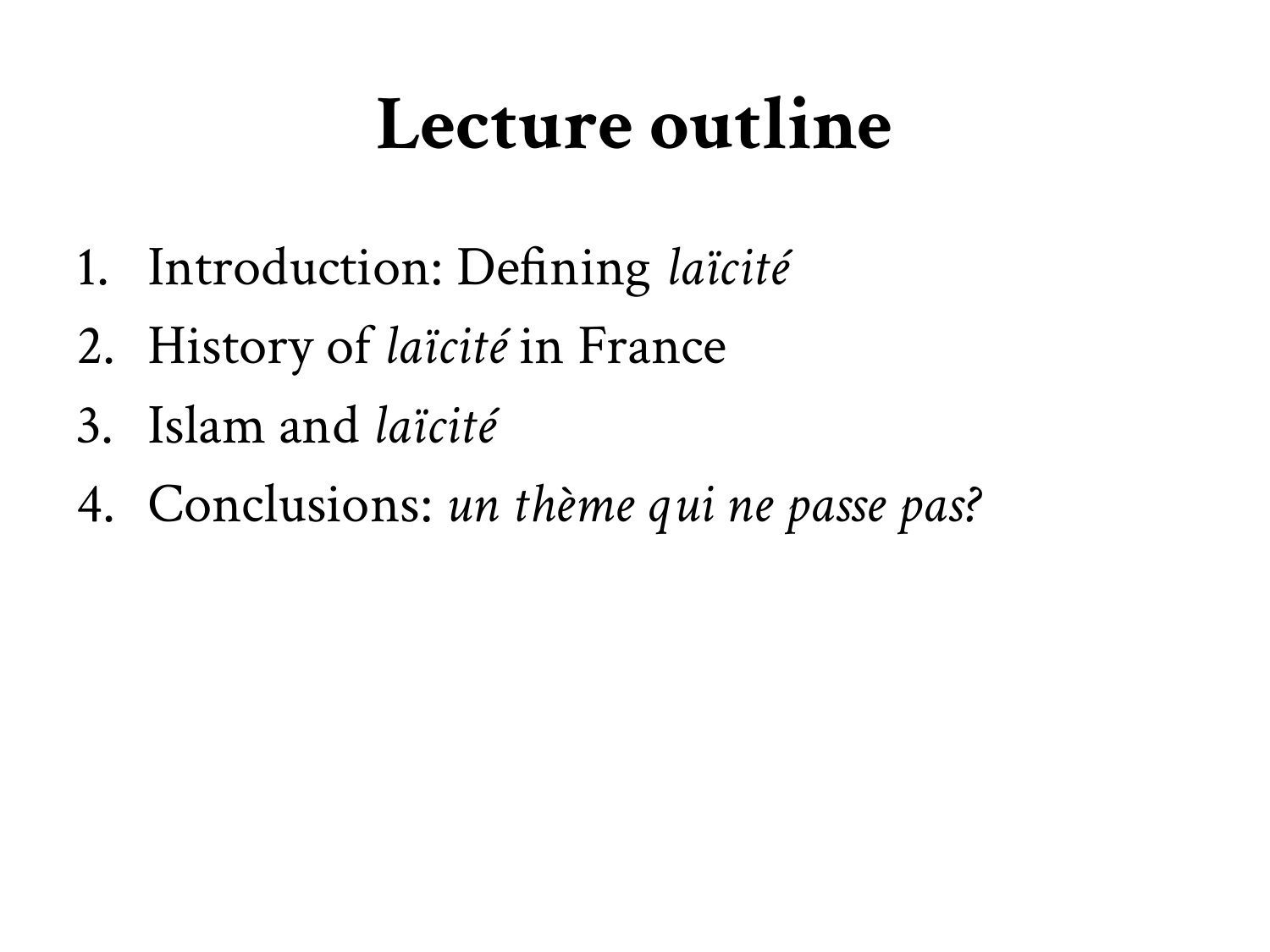

# Lecture outline
Introduction: Defining laïcité
History of laïcité in France
Islam and laïcité
Conclusions: un thème qui ne passe pas?